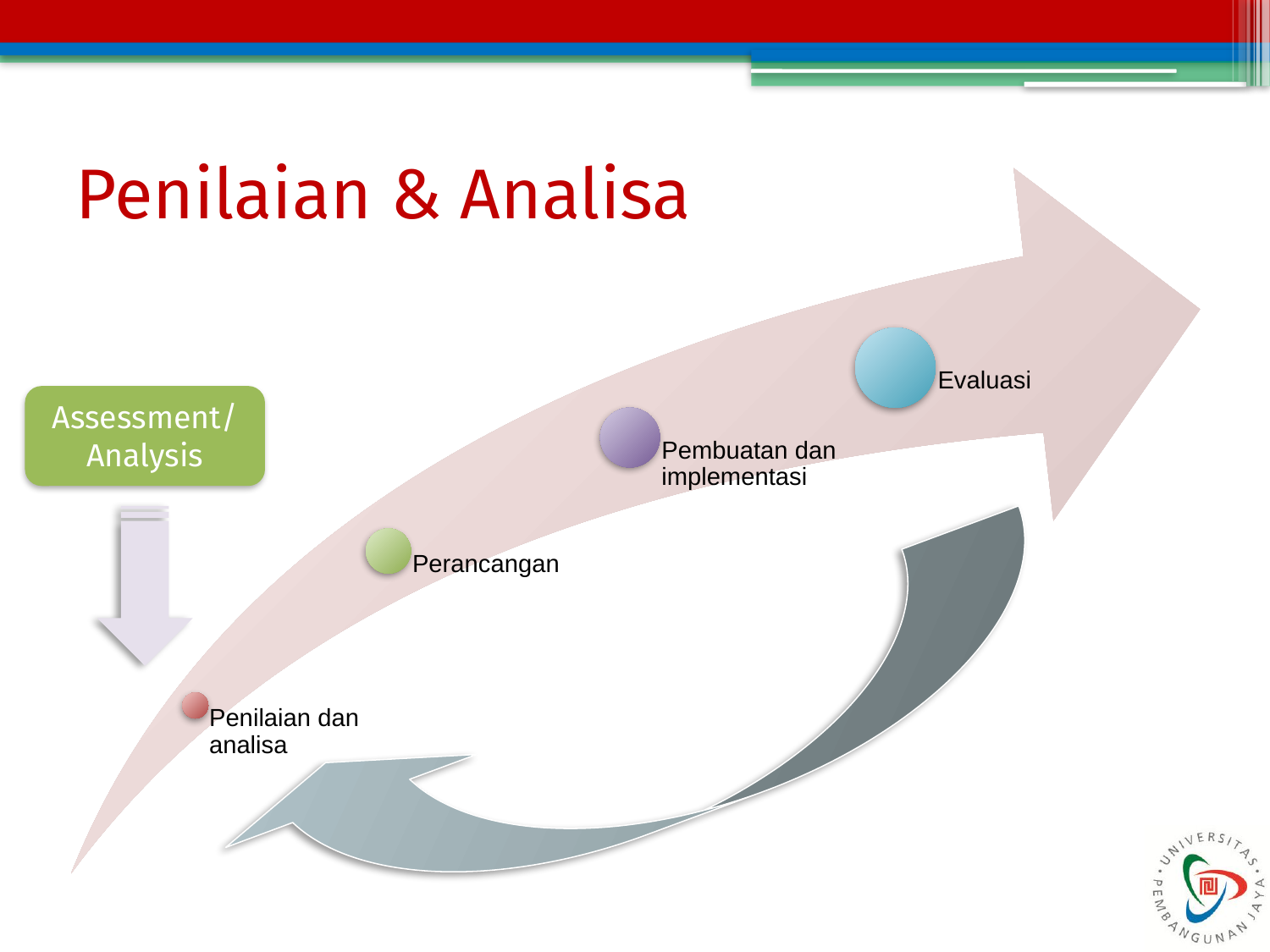

# Penilaian & Analisa
Penilaian dan analisa
Perancangan
Pembuatan dan implementasi
Evaluasi
Assessment/ Analysis